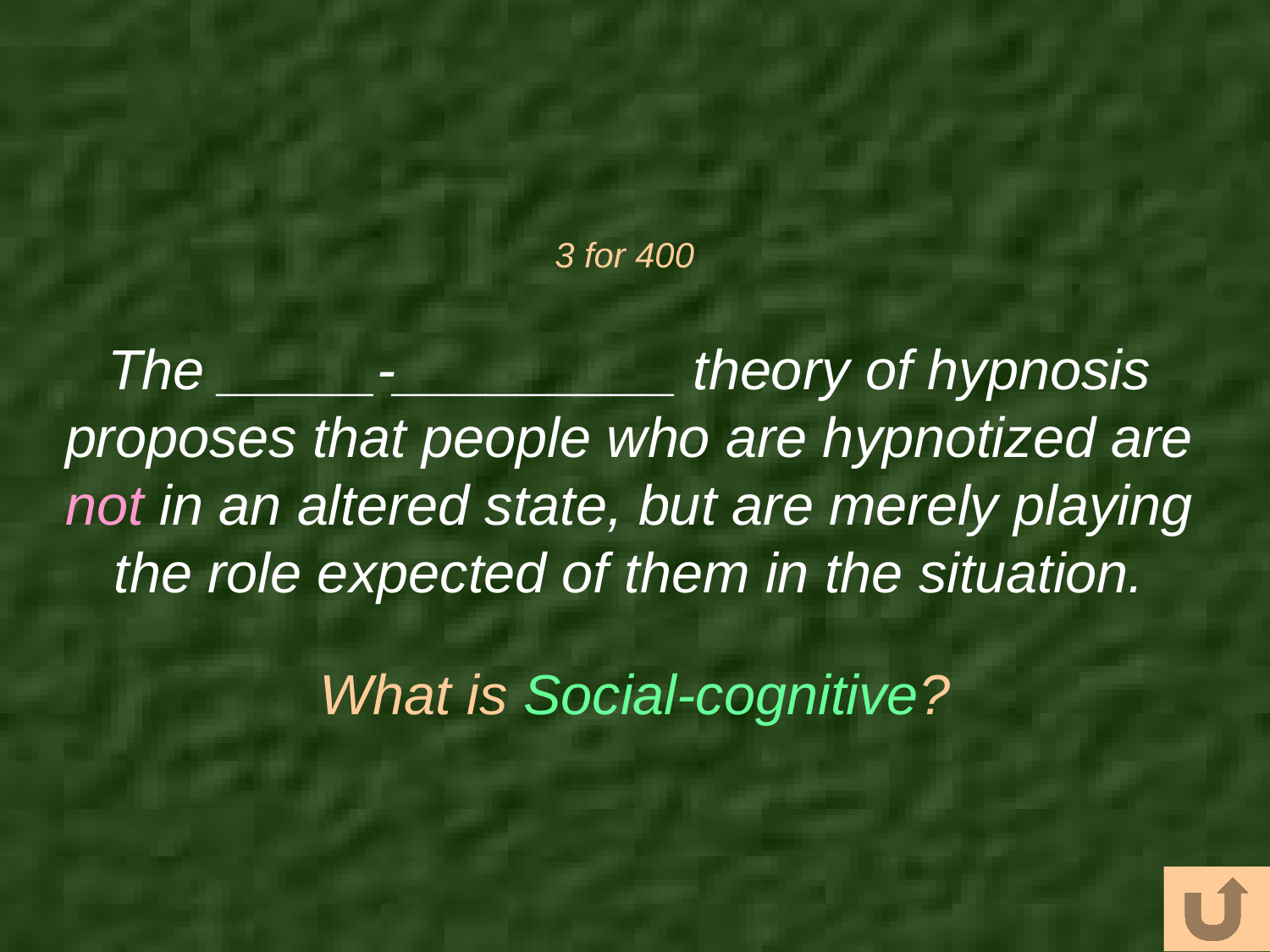

# 3 for 400
The _____-_________ theory of hypnosis proposes that people who are hypnotized are not in an altered state, but are merely playing the role expected of them in the situation.
What is Social-cognitive?